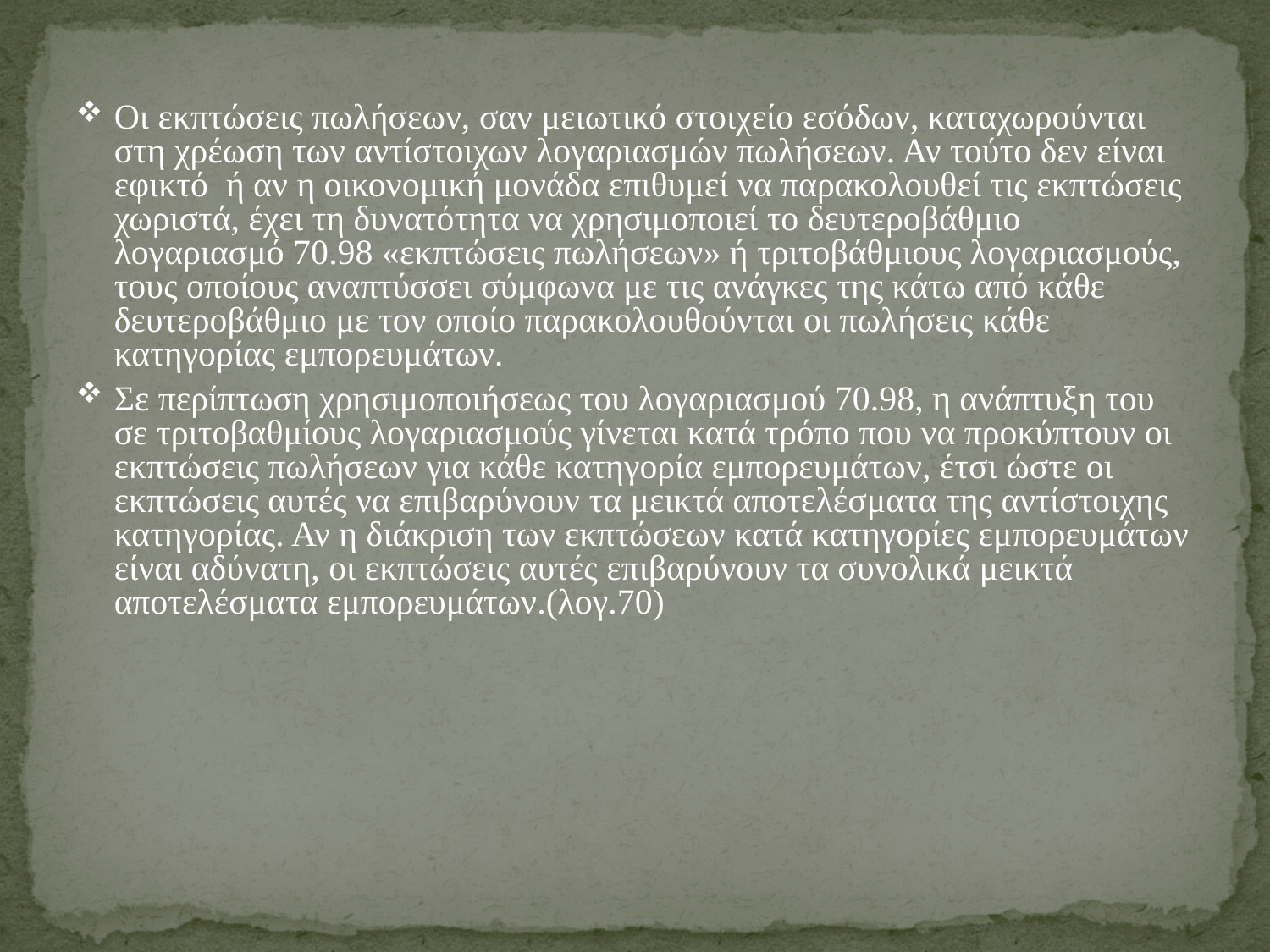

Οι εκπτώσεις πωλήσεων, σαν μειωτικό στοιχείο εσόδων, καταχωρούνται στη χρέωση των αντίστοιχων λογαριασμών πωλήσεων. Αν τούτο δεν είναι εφικτό  ή αν η οικονομική μονάδα επιθυμεί να παρακολουθεί τις εκπτώσεις χωριστά, έχει τη δυνατότητα να χρησιμοποιεί το δευτεροβάθμιο λογαριασμό 70.98 «εκπτώσεις πωλήσεων» ή τριτοβάθμιους λογαριασμούς, τους οποίους αναπτύσσει σύμφωνα με τις ανάγκες της κάτω από κάθε δευτεροβάθμιο με τον οποίο παρακολουθούνται οι πωλήσεις κάθε κατηγορίας εμπορευμάτων.
Σε περίπτωση χρησιμοποιήσεως του λογαριασμού 70.98, η ανάπτυξη του σε τριτοβαθμίους λογαριασμούς γίνεται κατά τρόπο που να προκύπτουν οι εκπτώσεις πωλήσεων για κάθε κατηγορία εμπορευμάτων, έτσι ώστε οι εκπτώσεις αυτές να επιβαρύνουν τα μεικτά αποτελέσματα της αντίστοιχης κατηγορίας. Αν η διάκριση των εκπτώσεων κατά κατηγορίες εμπορευμάτων είναι αδύνατη, οι εκπτώσεις αυτές επιβαρύνουν τα συνολικά μεικτά αποτελέσματα εμπορευμάτων.(λογ.70)